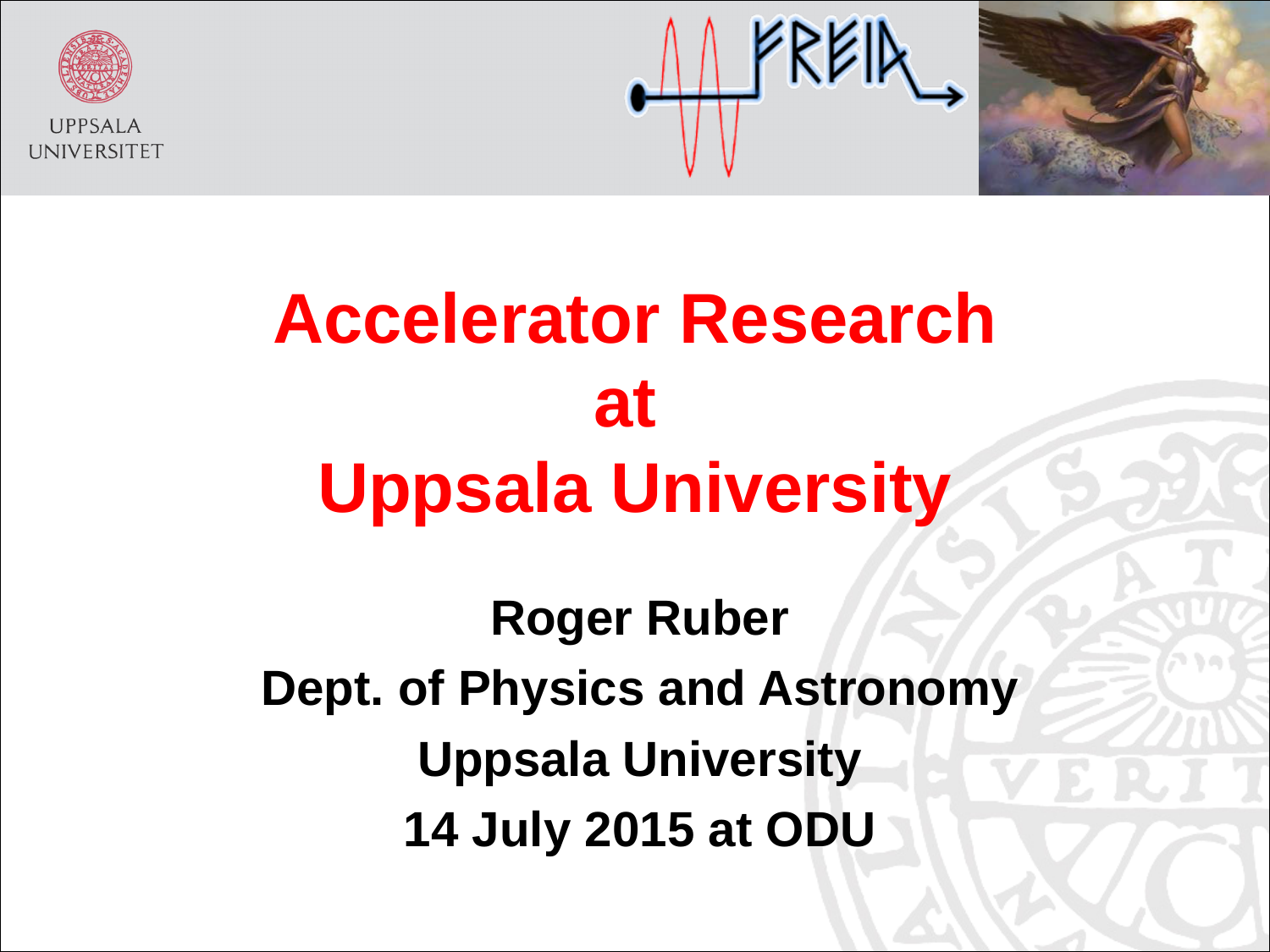

# Accelerator Research at Uppsala University
Roger Ruber
Dept. of Physics and Astronomy
Uppsala University
14 July 2015 at ODU